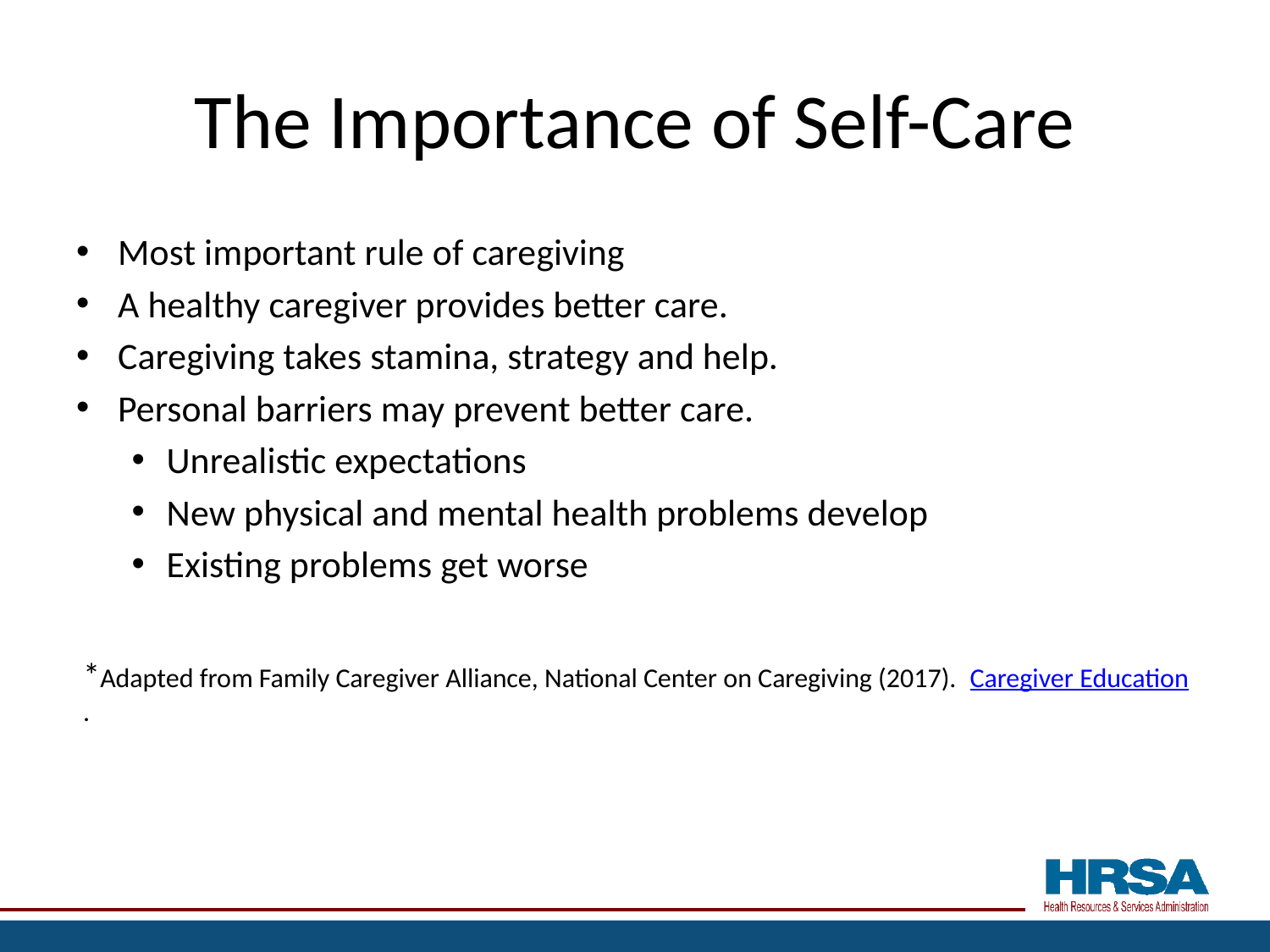

# The Importance of Self-Care
Most important rule of caregiving
A healthy caregiver provides better care.
Caregiving takes stamina, strategy and help.
Personal barriers may prevent better care.
Unrealistic expectations
New physical and mental health problems develop
Existing problems get worse

*Adapted from Family Caregiver Alliance, National Center on Caregiving (2017).  Caregiver Education.